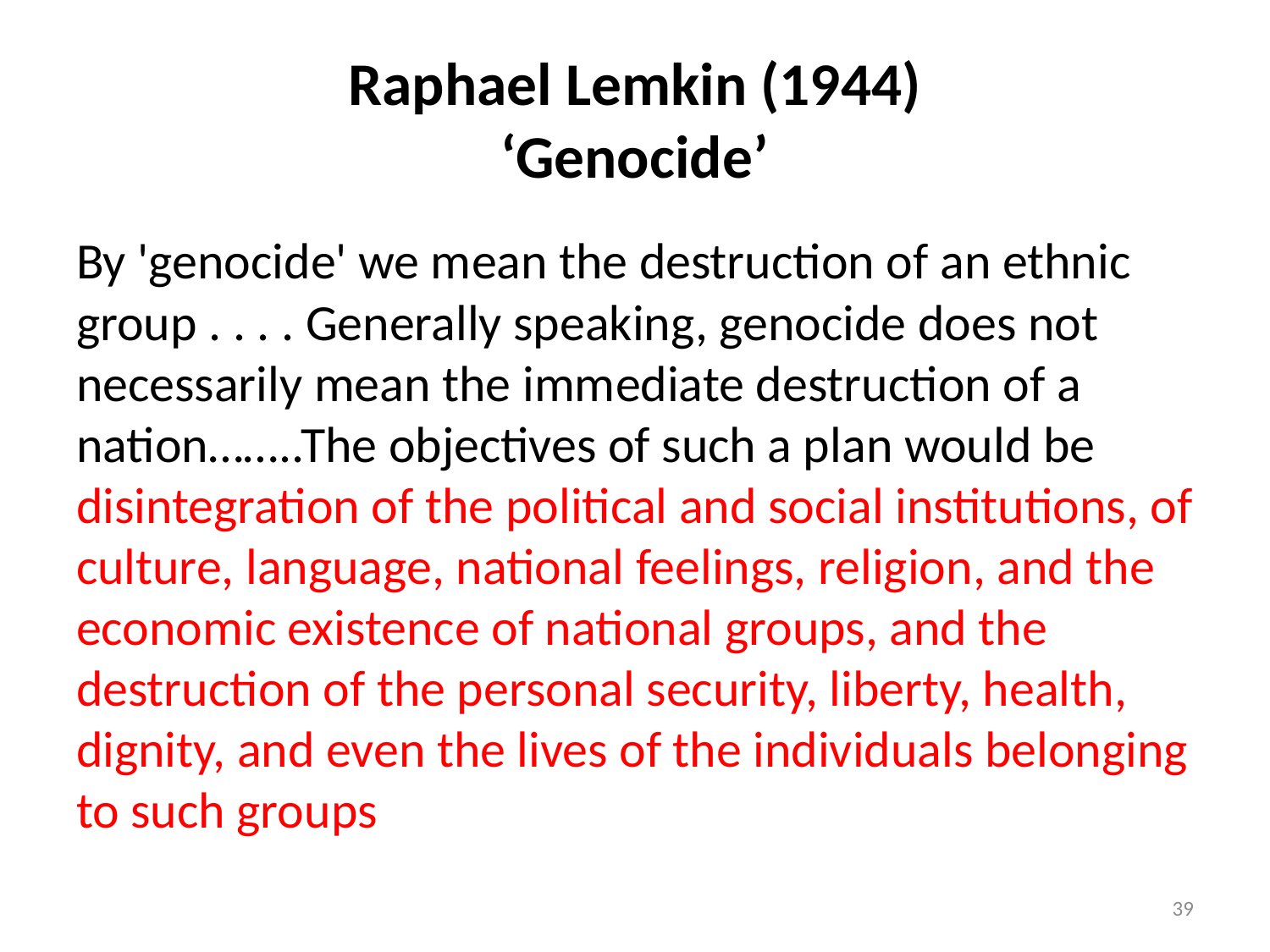

# Raphael Lemkin (1944) ‘Genocide’
By 'genocide' we mean the destruction of an ethnic group . . . . Generally speaking, genocide does not necessarily mean the immediate destruction of a nation……..The objectives of such a plan would be disintegration of the political and social institutions, of culture, language, national feelings, religion, and the economic existence of national groups, and the destruction of the personal security, liberty, health, dignity, and even the lives of the individuals belonging to such groups

39